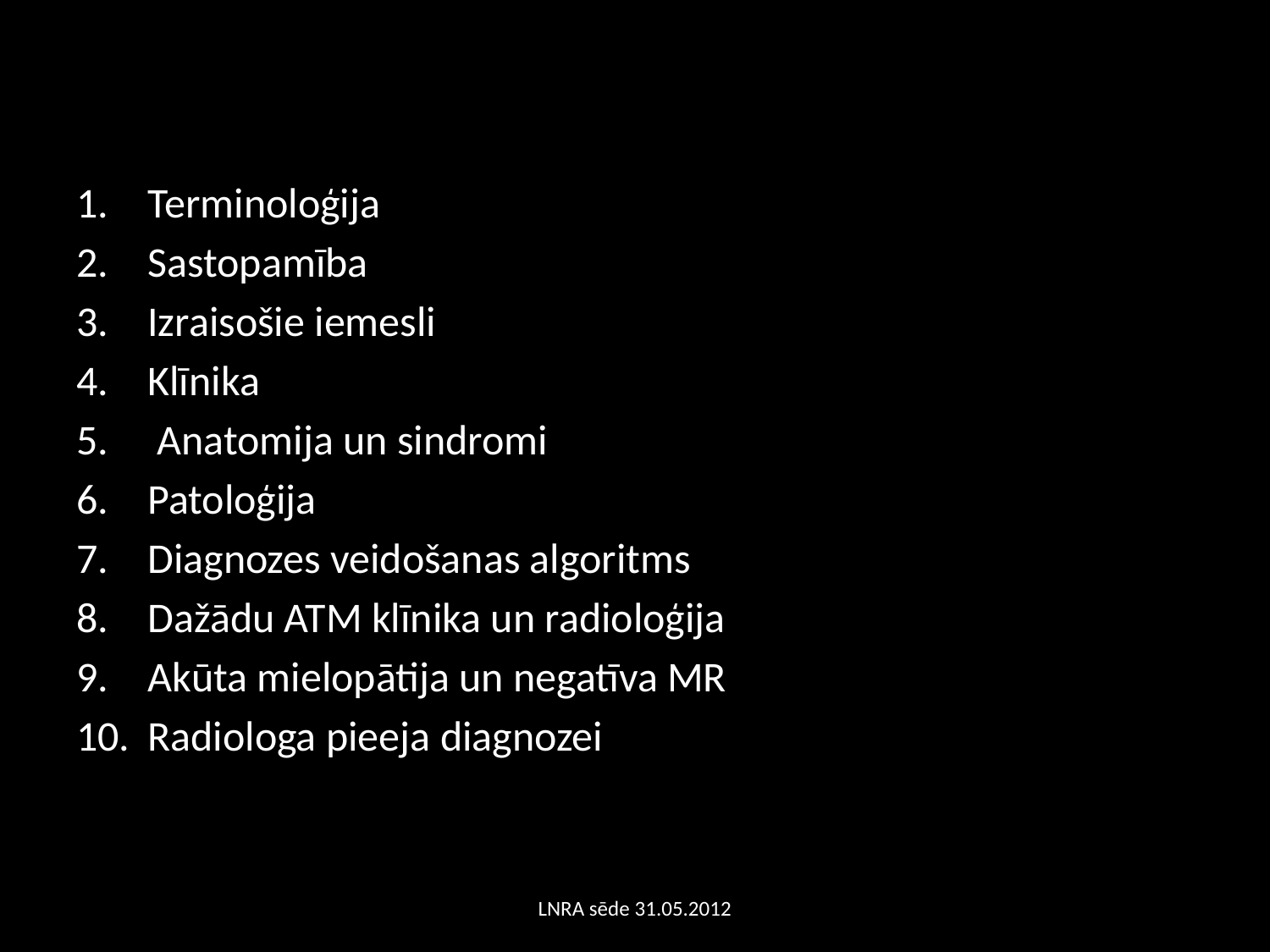

Terminoloģija
Sastopamība
Izraisošie iemesli
Klīnika
 Anatomija un sindromi
Patoloģija
Diagnozes veidošanas algoritms
Dažādu ATM klīnika un radioloģija
Akūta mielopātija un negatīva MR
Radiologa pieeja diagnozei

LNRA sēde 31.05.2012